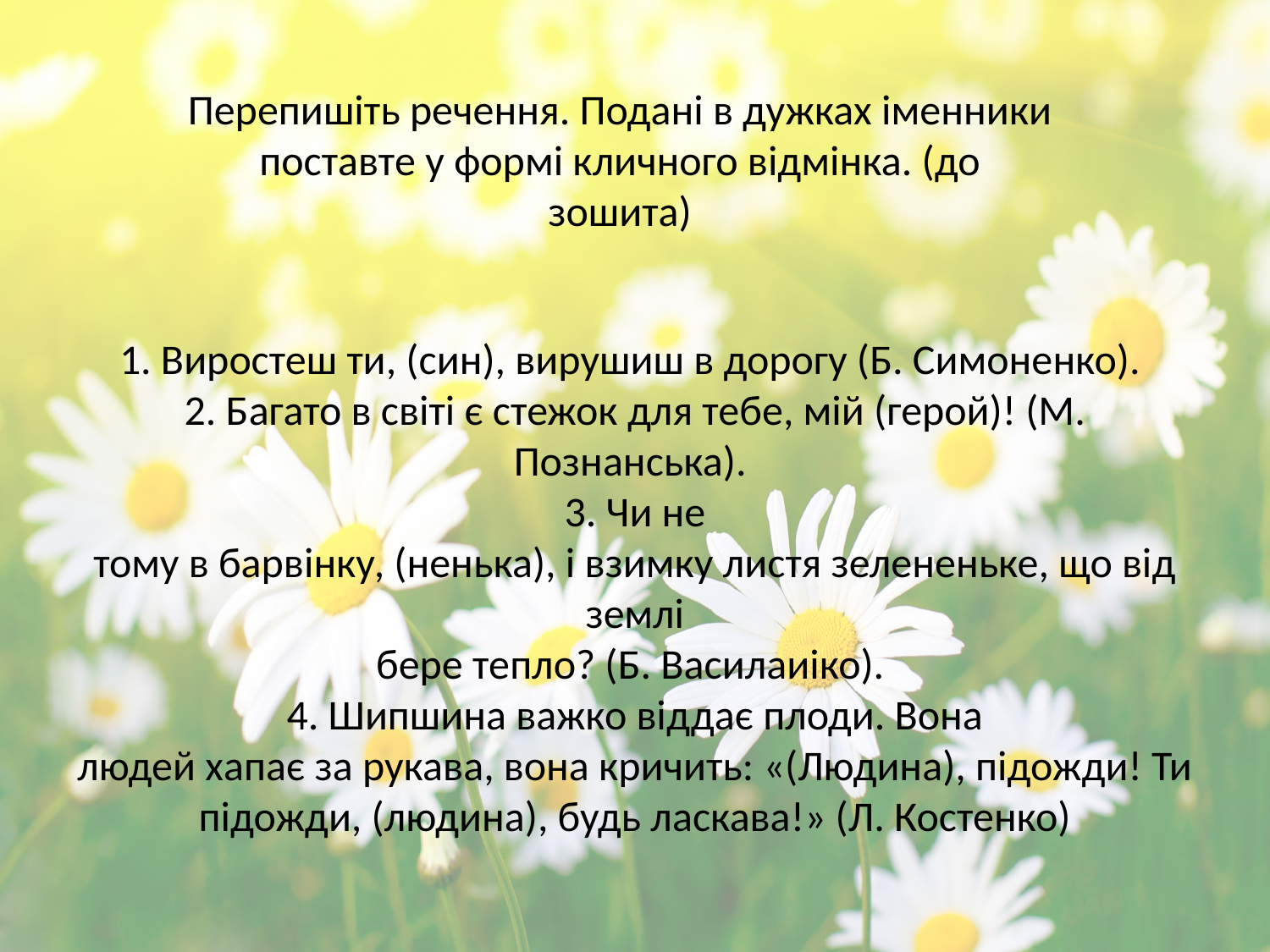

Перепишіть речення. Подані в дужках іменники поставте у формі кличного відмінка. (до зошита)
# 1. Виростеш ти, (син), вирушиш в дорогу (Б. Симоненко). 2. Багато в світі є стежок для тебе, мій (герой)! (М. Познанська). 3. Чи не тому в барвінку, (ненька), і взимку листя зелененьке, що від землі бере тепло? (Б. Василаиіко). 4. Шипшина важко віддає плоди. Вона людей хапає за рукава, вона кричить: «(Людина), підожди! Ти підожди, (людина), будь ласкава!» (Л. Костенко)